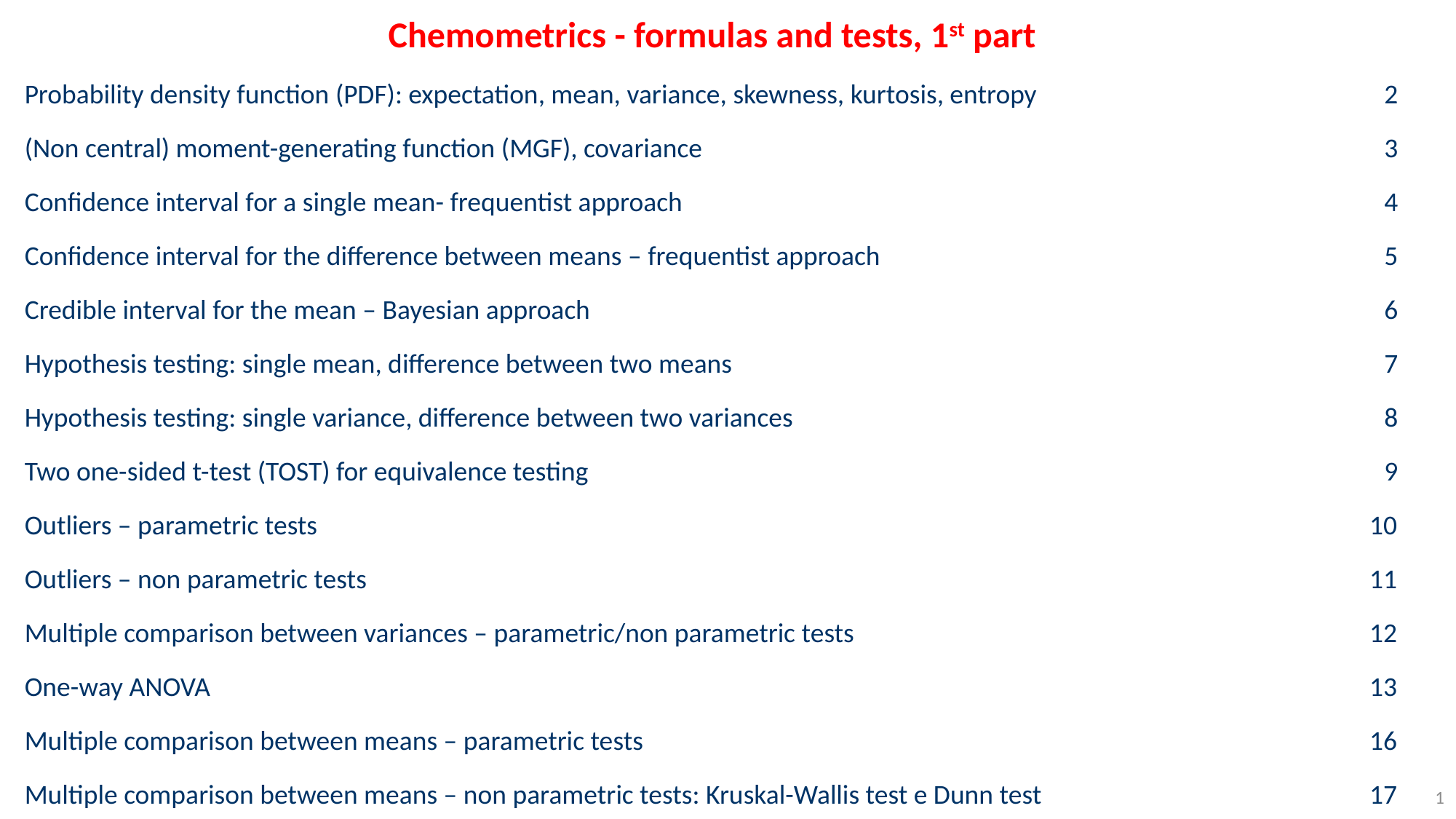

Chemometrics - formulas and tests, 1st part

Probability density function (PDF): expectation, mean, variance, skewness, kurtosis, entropy	2

(Non central) moment-generating function (MGF), covariance	3

Confidence interval for a single mean- frequentist approach	4

Confidence interval for the difference between means – frequentist approach	5

Credible interval for the mean – Bayesian approach	6

Hypothesis testing: single mean, difference between two means	7

Hypothesis testing: single variance, difference between two variances	8

Two one-sided t-test (TOST) for equivalence testing	9

Outliers – parametric tests	 10

Outliers – non parametric tests	 11

Multiple comparison between variances – parametric/non parametric tests	 12

One-way ANOVA	 13

Multiple comparison between means – parametric tests	 16

Multiple comparison between means – non parametric tests: Kruskal-Wallis test e Dunn test	 17
1